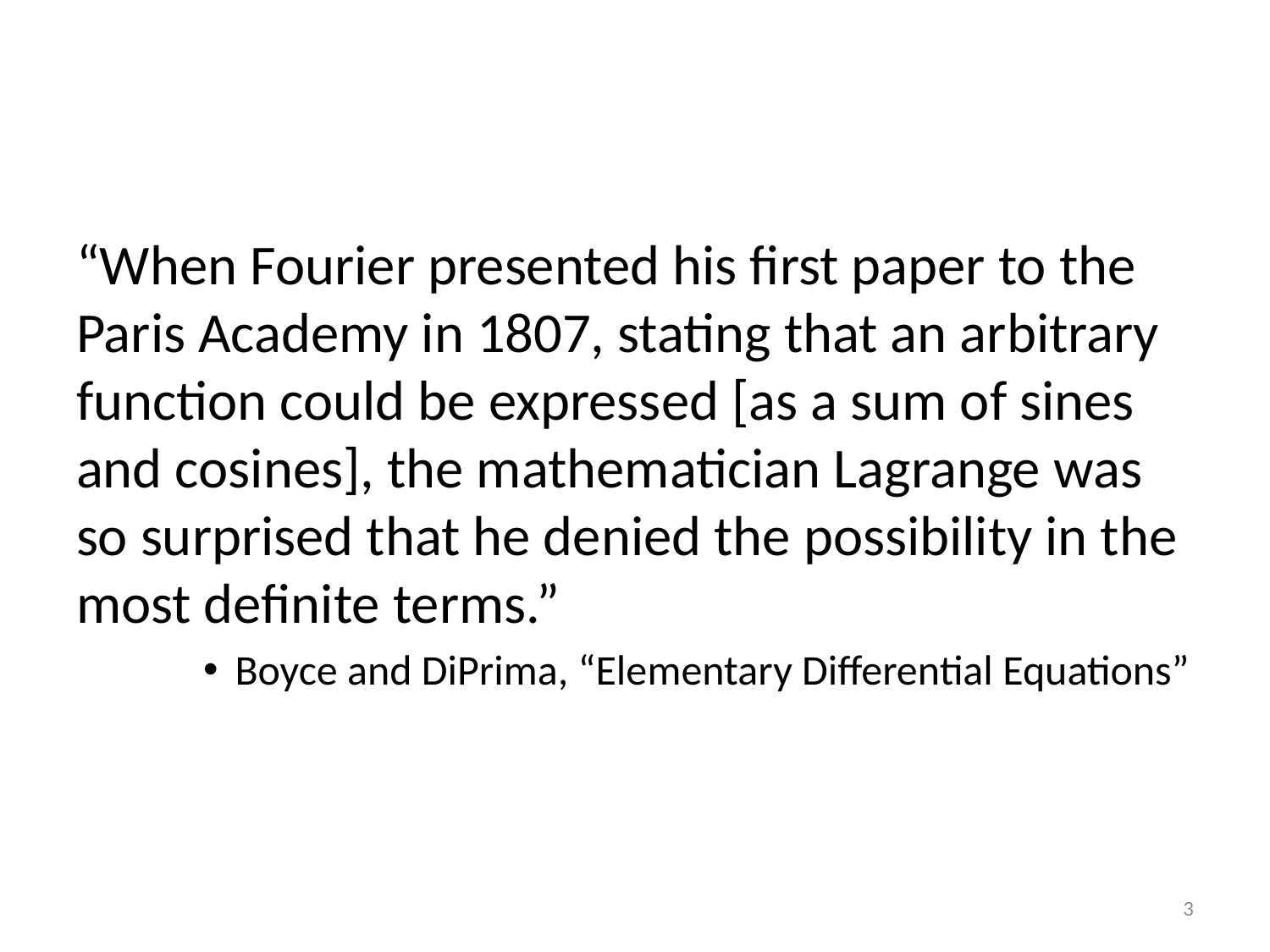

“When Fourier presented his first paper to the Paris Academy in 1807, stating that an arbitrary function could be expressed [as a sum of sines and cosines], the mathematician Lagrange was so surprised that he denied the possibility in the most definite terms.”
Boyce and DiPrima, “Elementary Differential Equations”
3